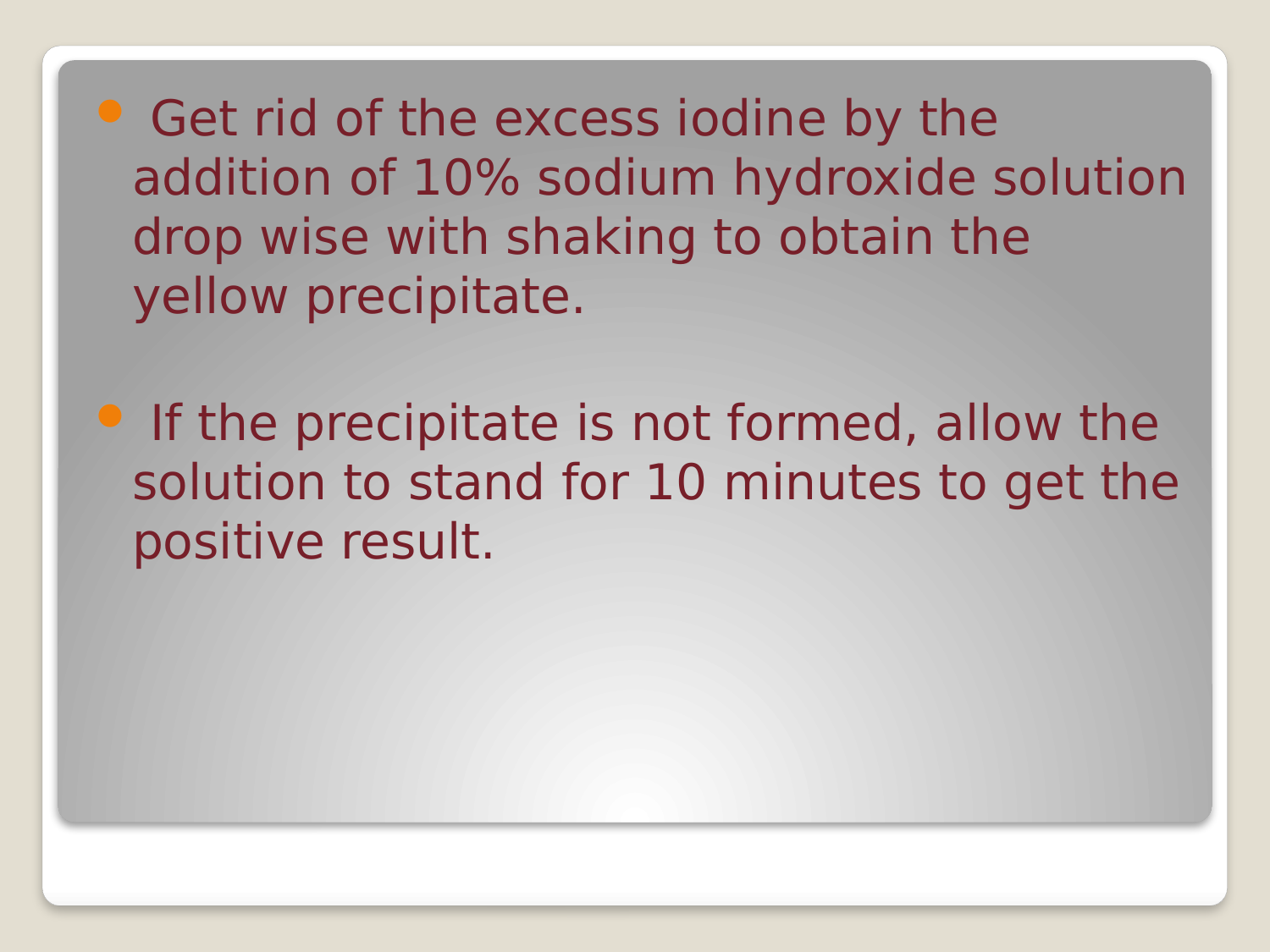

Get rid of the excess iodine by the addition of 10% sodium hydroxide solution drop wise with shaking to obtain the yellow precipitate.

 If the precipitate is not formed, allow the solution to stand for 10 minutes to get the positive result.